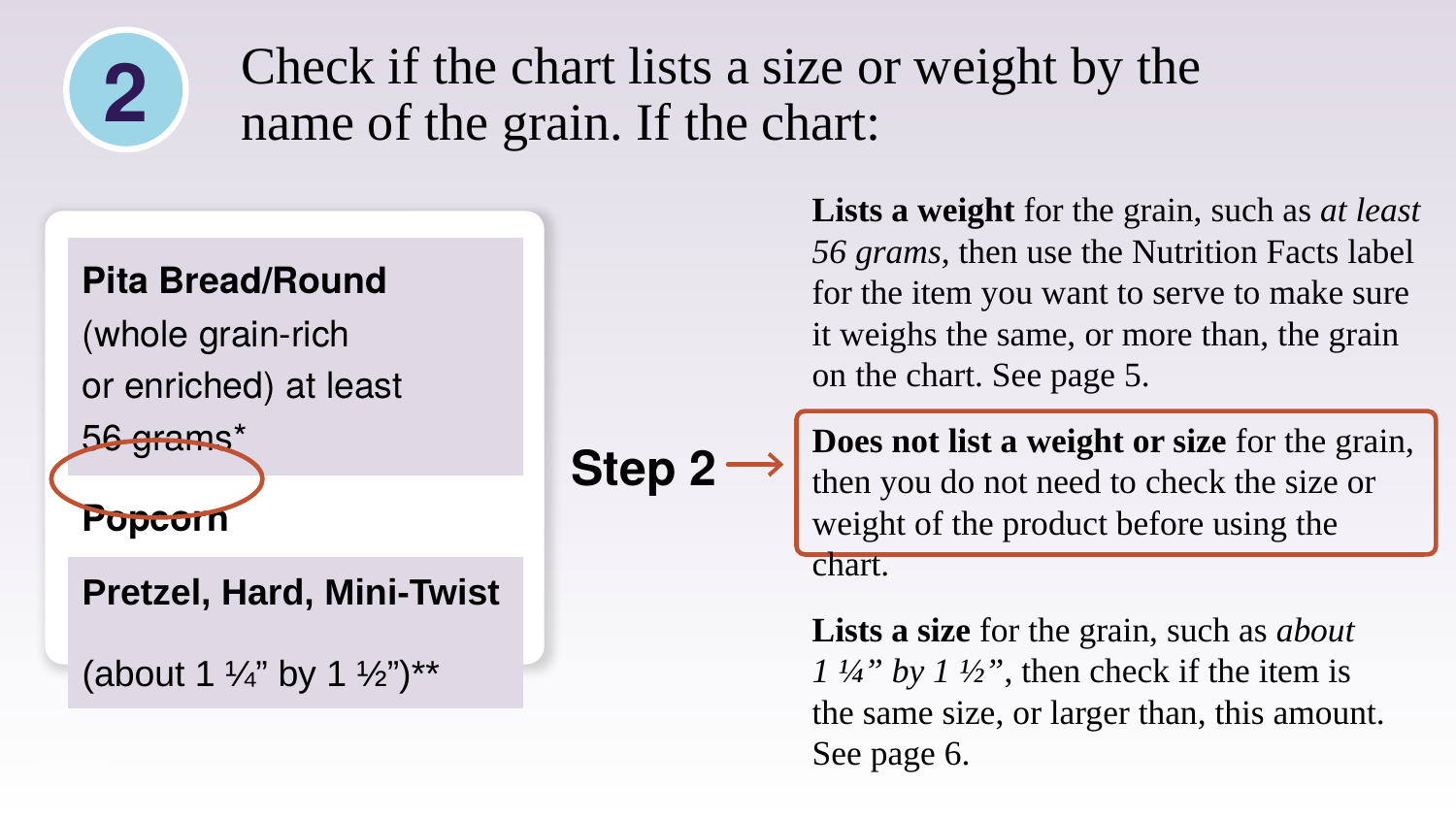

2
# Check if the chart lists a size or weight by the name of the grain. If the chart:
Lists a weight for the grain, such as at least 56 grams, then use the Nutrition Facts label for the item you want to serve to make sure it weighs the same, or more than, the grain on the chart. See page 5.
Does not list a weight or size for the grain, then you do not need to check the size or weight of the product before using the chart.
Lists a size for the grain, such as about
1 ¼” by 1 ½”, then check if the item is
the same size, or larger than, this amount. See page 6.

| Pita Bread/Round (whole grain-rich or enriched) at least 56 grams\* |
| --- |
| Popcorn |
| Pretzel, Hard, Mini-Twist (about 1 ¼” by 1 ½”)\*\* |

Step 2

Speaker notes:
After you find the item you want to serve, check and see if there is a size or weight by the name of the grain item.

Popcorn does not have a size or weight listed by the name, so you don’t need to first verify that the popcorn we want to serve weighs a certain amount or is a certain size. You can move on to the next step.